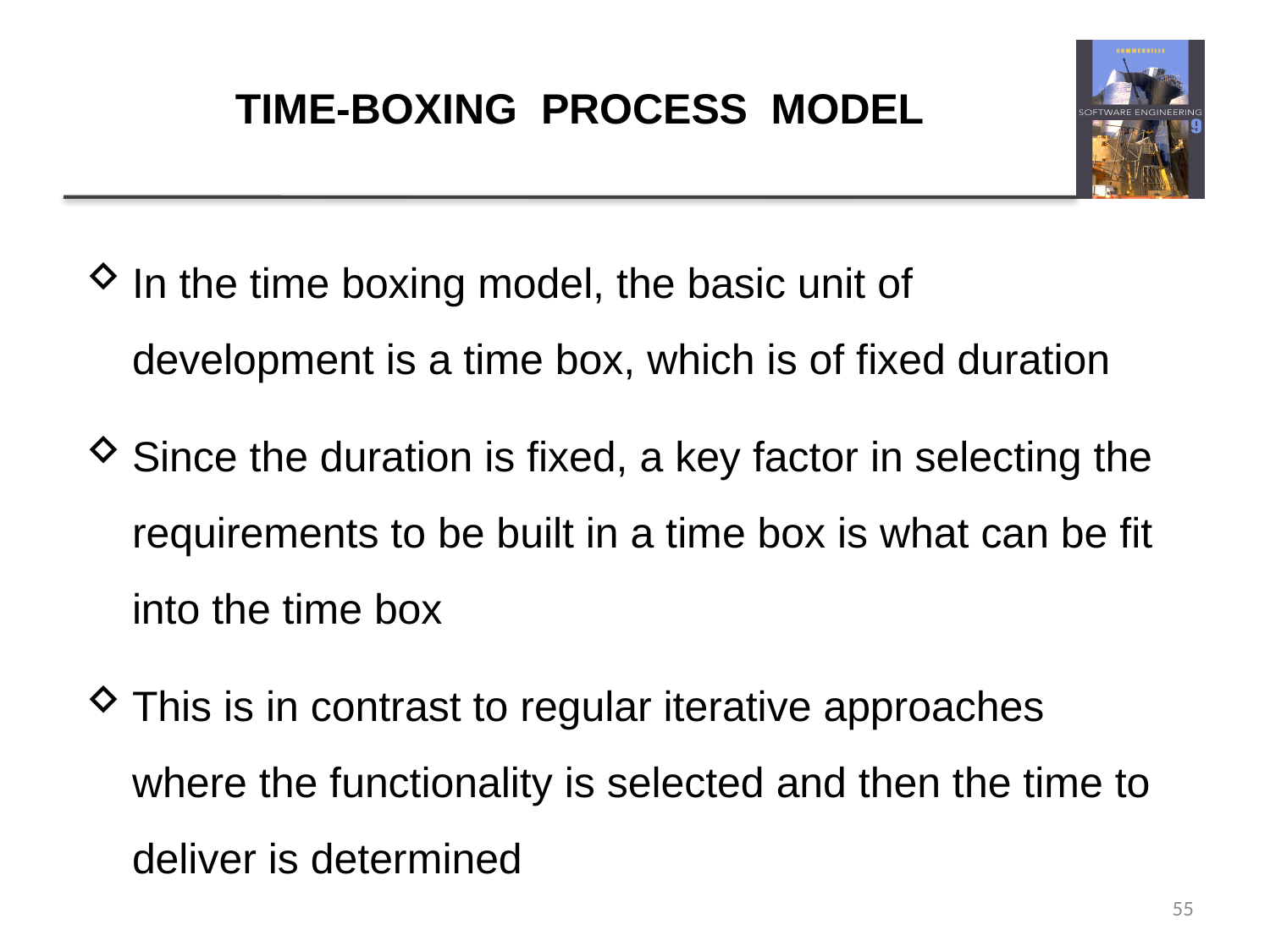

# TIME-BOXING  PROCESS  MODEL
In the time boxing model, the basic unit of development is a time box, which is of fixed duration
Since the duration is fixed, a key factor in selecting the requirements to be built in a time box is what can be fit into the time box
This is in contrast to regular iterative approaches where the functionality is selected and then the time to deliver is determined
55